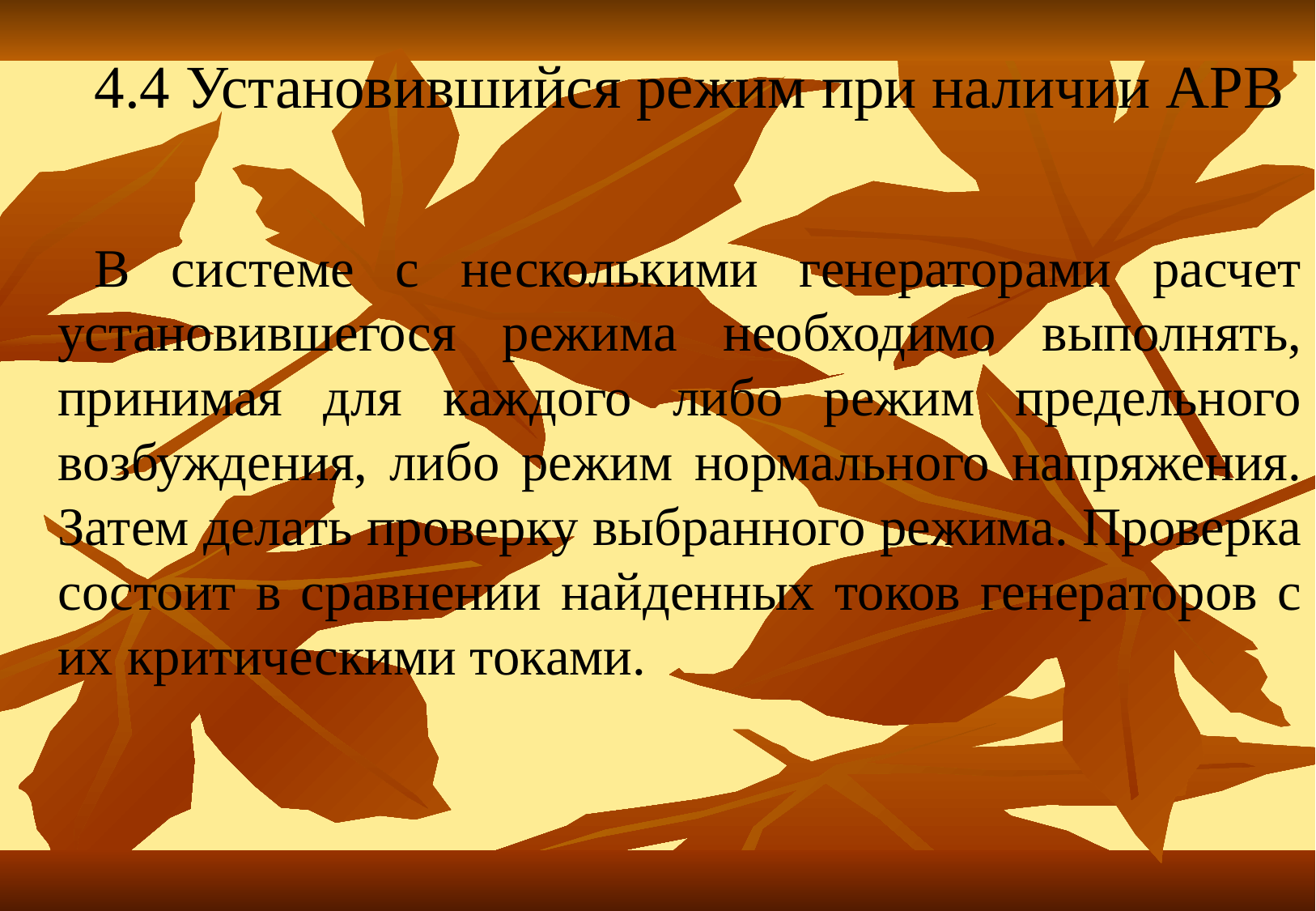

В системе с несколькими генераторами расчет установившегося режима необходимо выполнять, принимая для каждого либо режим предельного возбуждения, либо режим нормального напряжения. Затем делать проверку выбранного режима. Проверка состоит в сравнении найденных токов генераторов с их критическими токами.
4.4 Установившийся режим при наличии АРВ